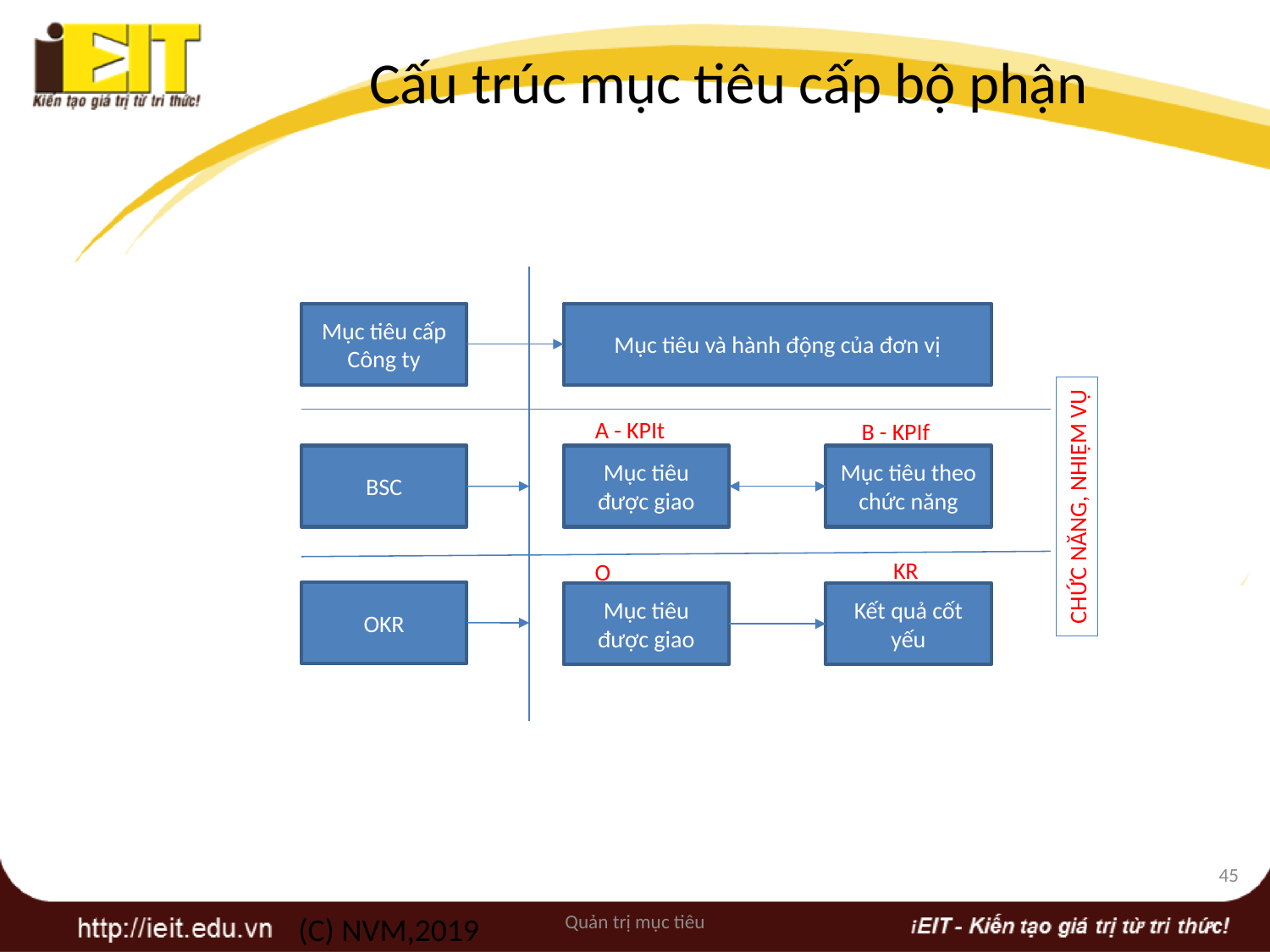

# Cấu trúc mục tiêu cấp bộ phận
Mục tiêu cấp Công ty
Mục tiêu và hành động của đơn vị
A - KPIt
B - KPIf
BSC
Mục tiêu được giao
Mục tiêu theo chức năng
CHỨC NĂNG, NHIỆM VỤ
KR
O
OKR
Mục tiêu được giao
Kết quả cốt yếu
45
Quản trị mục tiêu
(C) NVM,2019